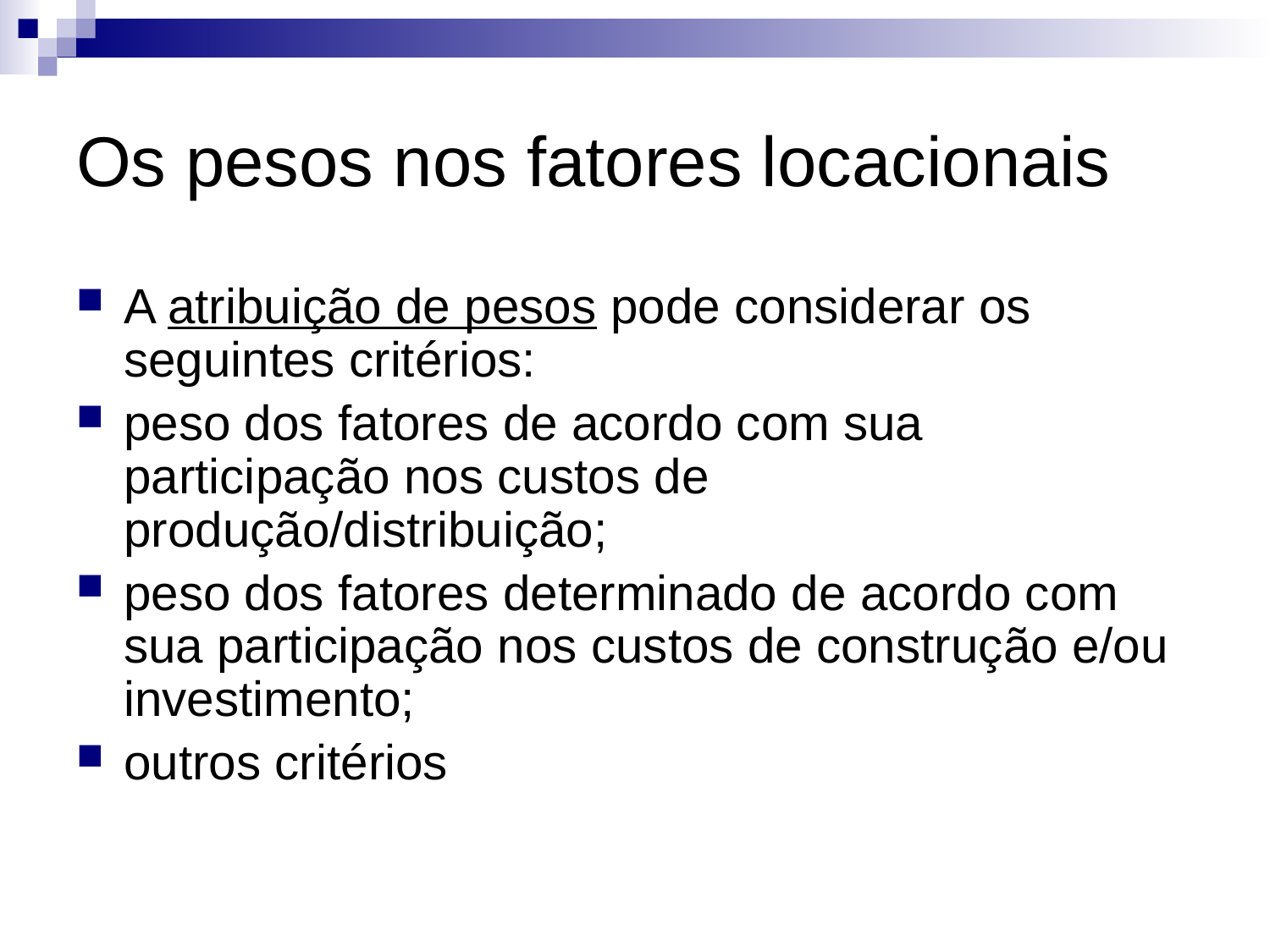

# Os pesos nos fatores locacionais
A atribuição de pesos pode considerar os seguintes critérios:
peso dos fatores de acordo com sua participação nos custos de produção/distribuição;
peso dos fatores determinado de acordo com sua participação nos custos de construção e/ou investimento;
outros critérios